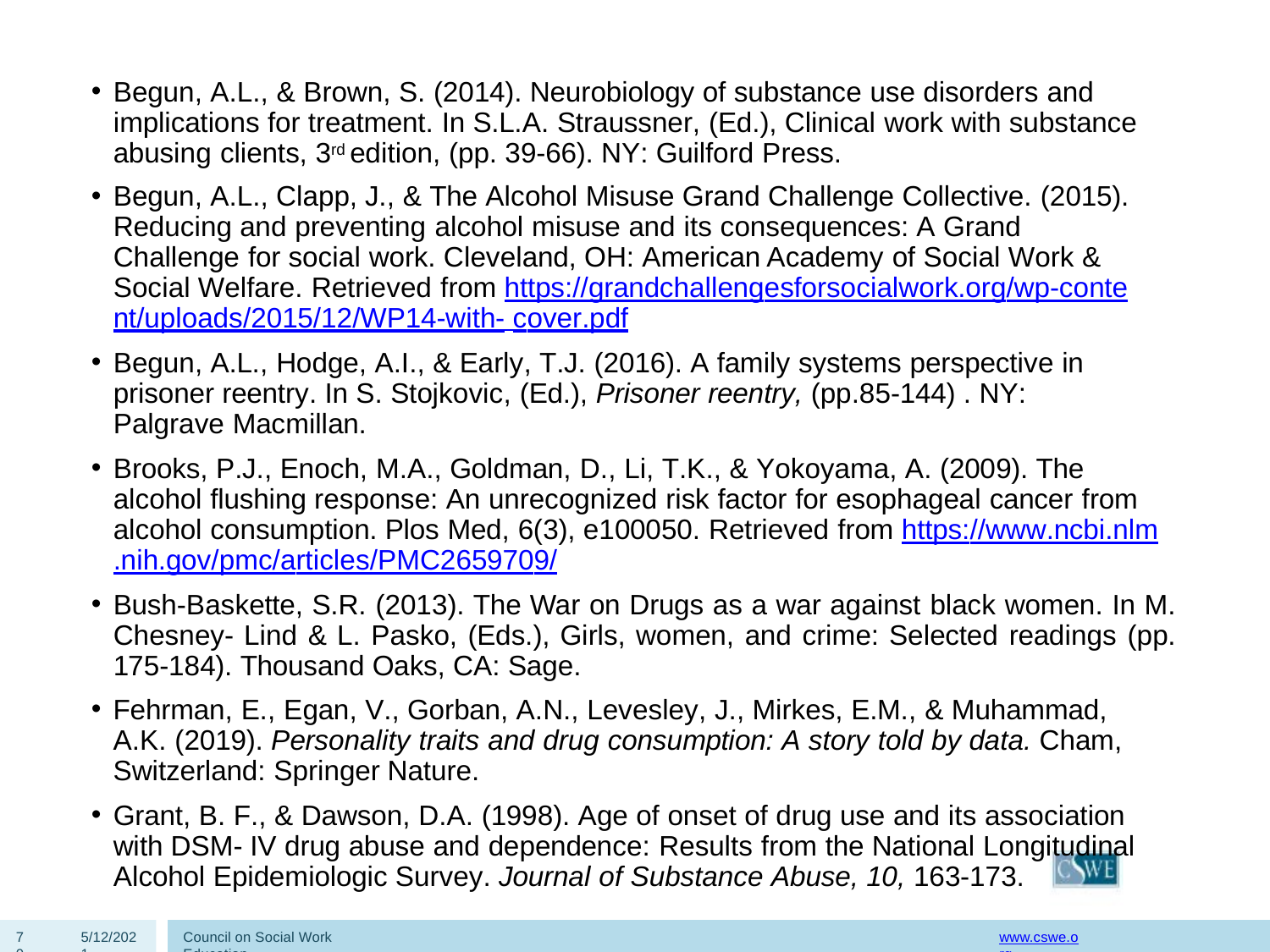

Begun, A.L., & Brown, S. (2014). Neurobiology of substance use disorders and implications for treatment. In S.L.A. Straussner, (Ed.), Clinical work with substance abusing clients, 3rd edition, (pp. 39-66). NY: Guilford Press.
Begun, A.L., Clapp, J., & The Alcohol Misuse Grand Challenge Collective. (2015). Reducing and preventing alcohol misuse and its consequences: A Grand Challenge for social work. Cleveland, OH: American Academy of Social Work & Social Welfare. Retrieved from https://grandchallengesforsocialwork.org/wp-content/uploads/2015/12/WP14-with- cover.pdf
Begun, A.L., Hodge, A.I., & Early, T.J. (2016). A family systems perspective in prisoner reentry. In S. Stojkovic, (Ed.), Prisoner reentry, (pp.85-144) . NY: Palgrave Macmillan.
Brooks, P.J., Enoch, M.A., Goldman, D., Li, T.K., & Yokoyama, A. (2009). The alcohol flushing response: An unrecognized risk factor for esophageal cancer from alcohol consumption. Plos Med, 6(3), e100050. Retrieved from https://www.ncbi.nlm.nih.gov/pmc/articles/PMC2659709/
Bush-Baskette, S.R. (2013). The War on Drugs as a war against black women. In M. Chesney- Lind & L. Pasko, (Eds.), Girls, women, and crime: Selected readings (pp. 175-184). Thousand Oaks, CA: Sage.
Fehrman, E., Egan, V., Gorban, A.N., Levesley, J., Mirkes, E.M., & Muhammad, A.K. (2019). Personality traits and drug consumption: A story told by data. Cham, Switzerland: Springer Nature.
Grant, B. F., & Dawson, D.A. (1998). Age of onset of drug use and its association with DSM- IV drug abuse and dependence: Results from the National Longitudinal Alcohol Epidemiologic Survey. Journal of Substance Abuse, 10, 163-173.
70
5/12/2021
Council on Social Work Education
www.cswe.org